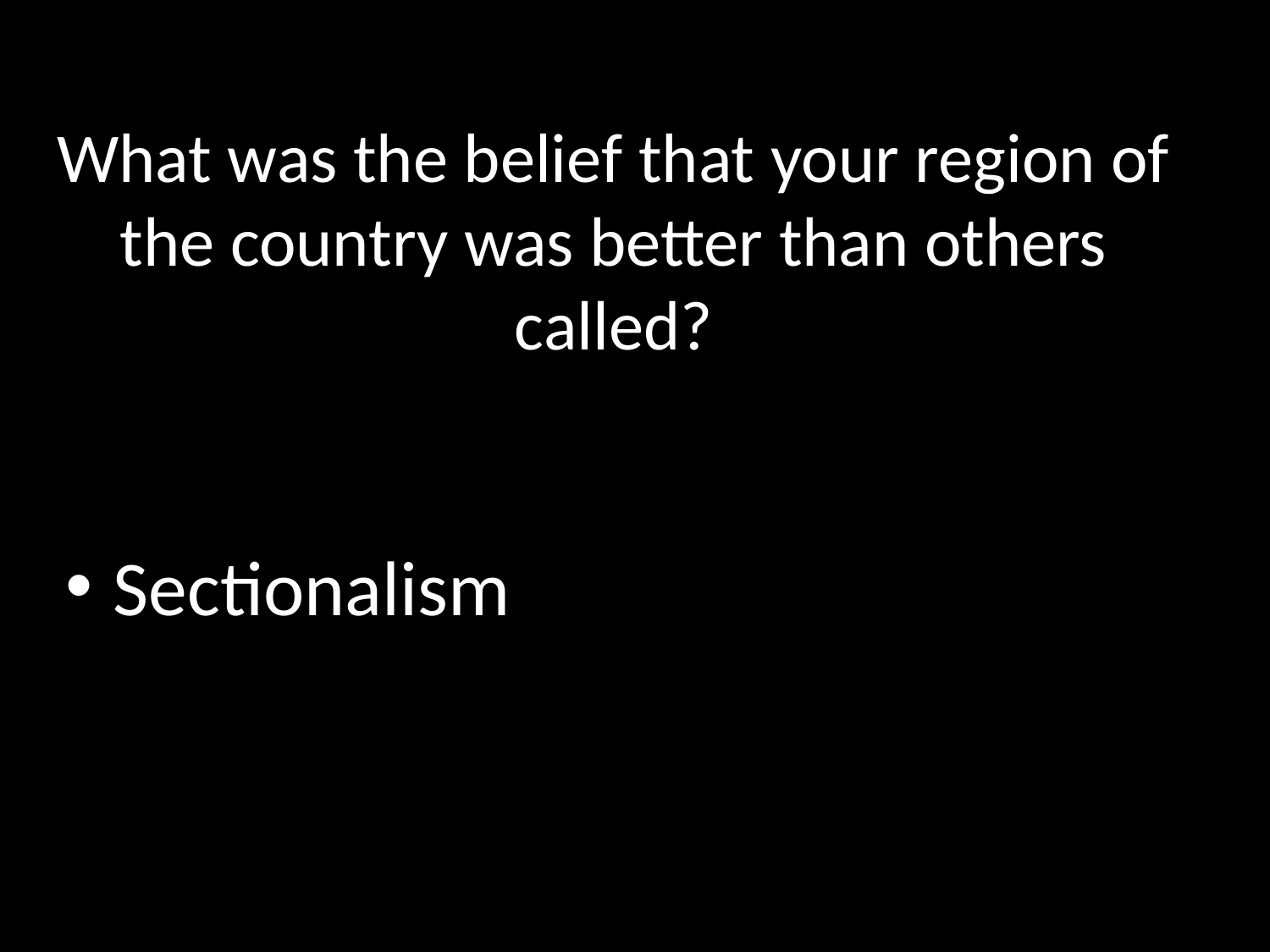

# What was the belief that your region of the country was better than others called?

Sectionalism